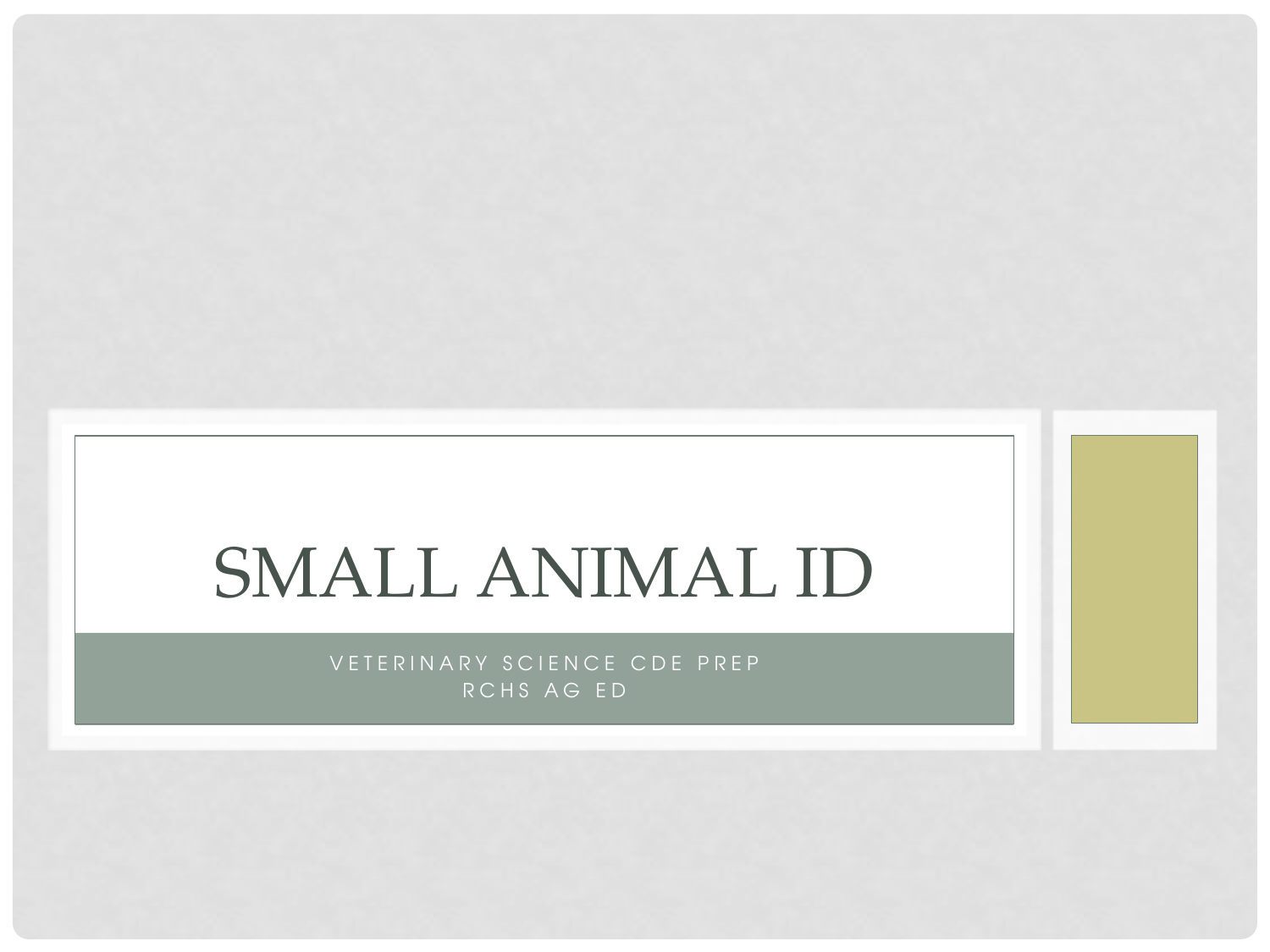

# Small Animal ID
Veterinary Science CDE Prep
RCHS Ag Ed